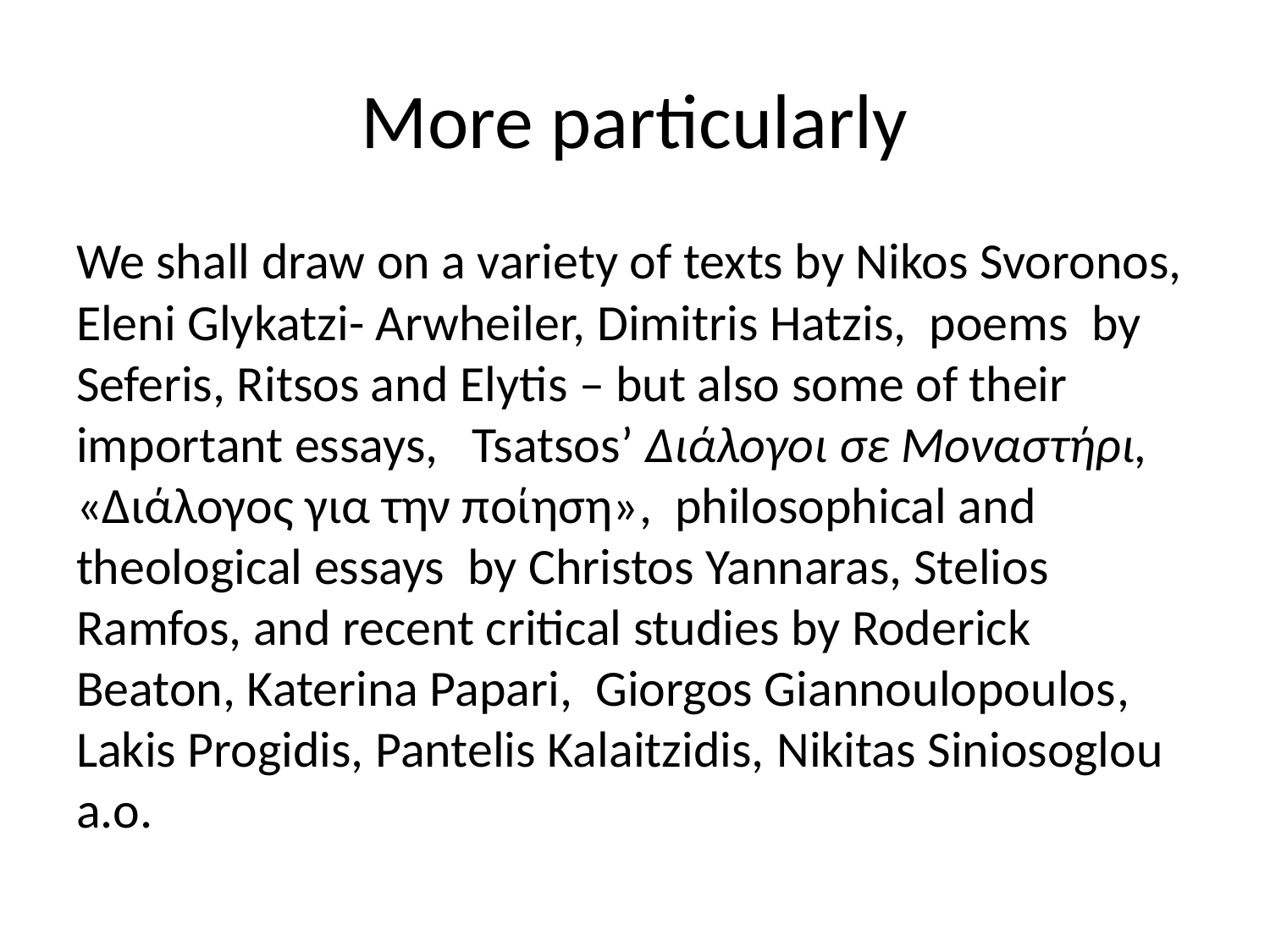

# More particularly
We shall draw on a variety of texts by Nikos Svoronos, Eleni Glykatzi- Arwheiler, Dimitris Hatzis,  poems  by Seferis, Ritsos and Elytis – but also some of their important essays,   Tsatsos’ Διάλογοι σε Μοναστήρι,  «Διάλογος για την ποίηση»,  philosophical and theological essays  by Christos Yannaras, Stelios Ramfos, and recent critical studies by Roderick Beaton, Katerina Papari,  Giorgos Giannoulopoulos, Lakis Progidis, Pantelis Kalaitzidis, Νikitas Siniosoglou a.o.